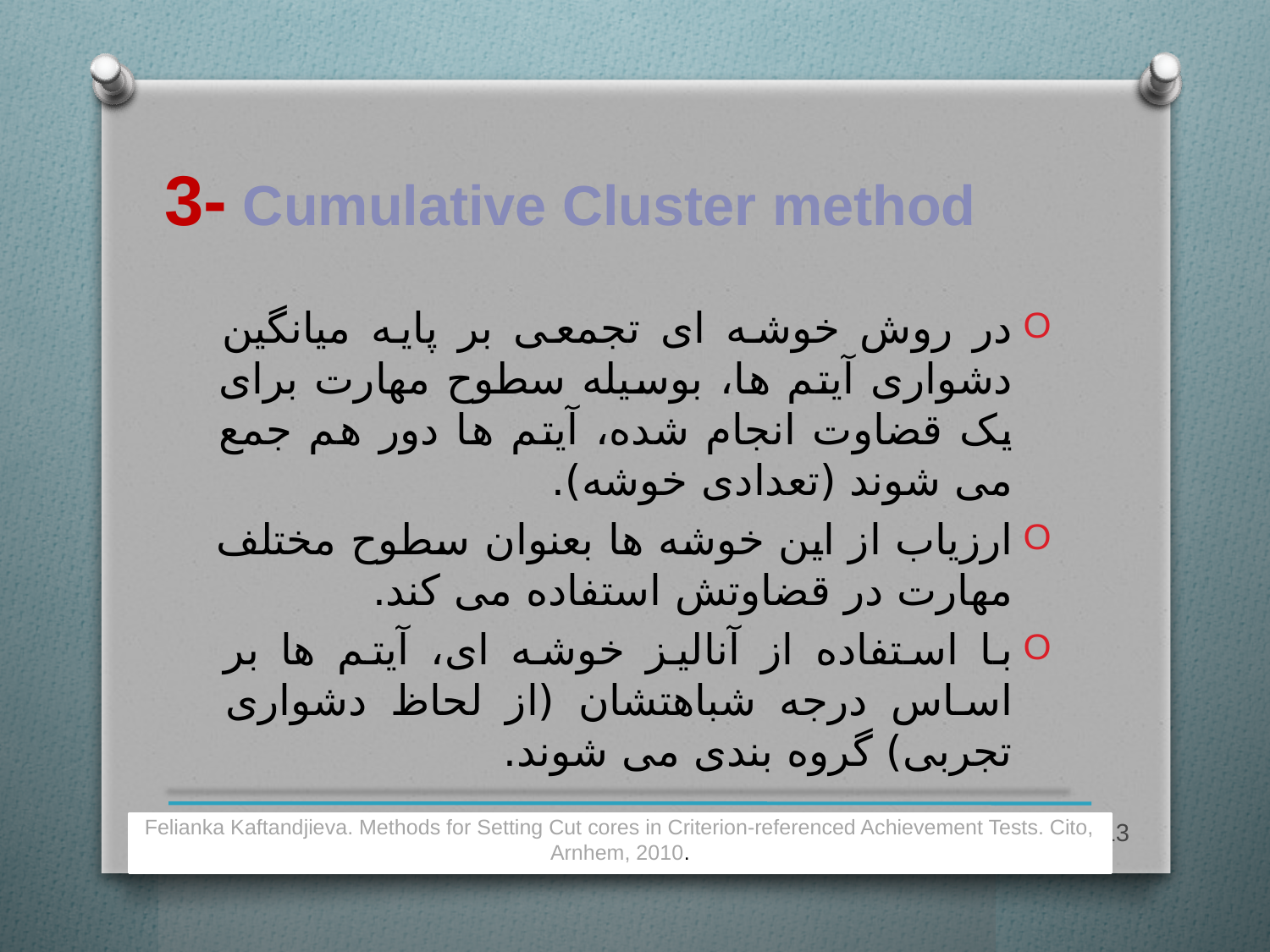

# 3- Cumulative Cluster method
در روش خوشه ای تجمعی بر پایه میانگین دشواری آیتم ها، بوسیله سطوح مهارت برای یک قضاوت انجام شده، آیتم ها دور هم جمع می شوند (تعدادی خوشه).
ارزیاب از این خوشه ها بعنوان سطوح مختلف مهارت در قضاوتش استفاده می کند.
با استفاده از آنالیز خوشه ای، آیتم ها بر اساس درجه شباهتشان (از لحاظ دشواری تجربی) گروه بندی می شوند.
13

Felianka Kaftandjieva. Methods for Setting Cut cores in Criterion-referenced Achievement Tests. Cito, Arnhem, 2010.